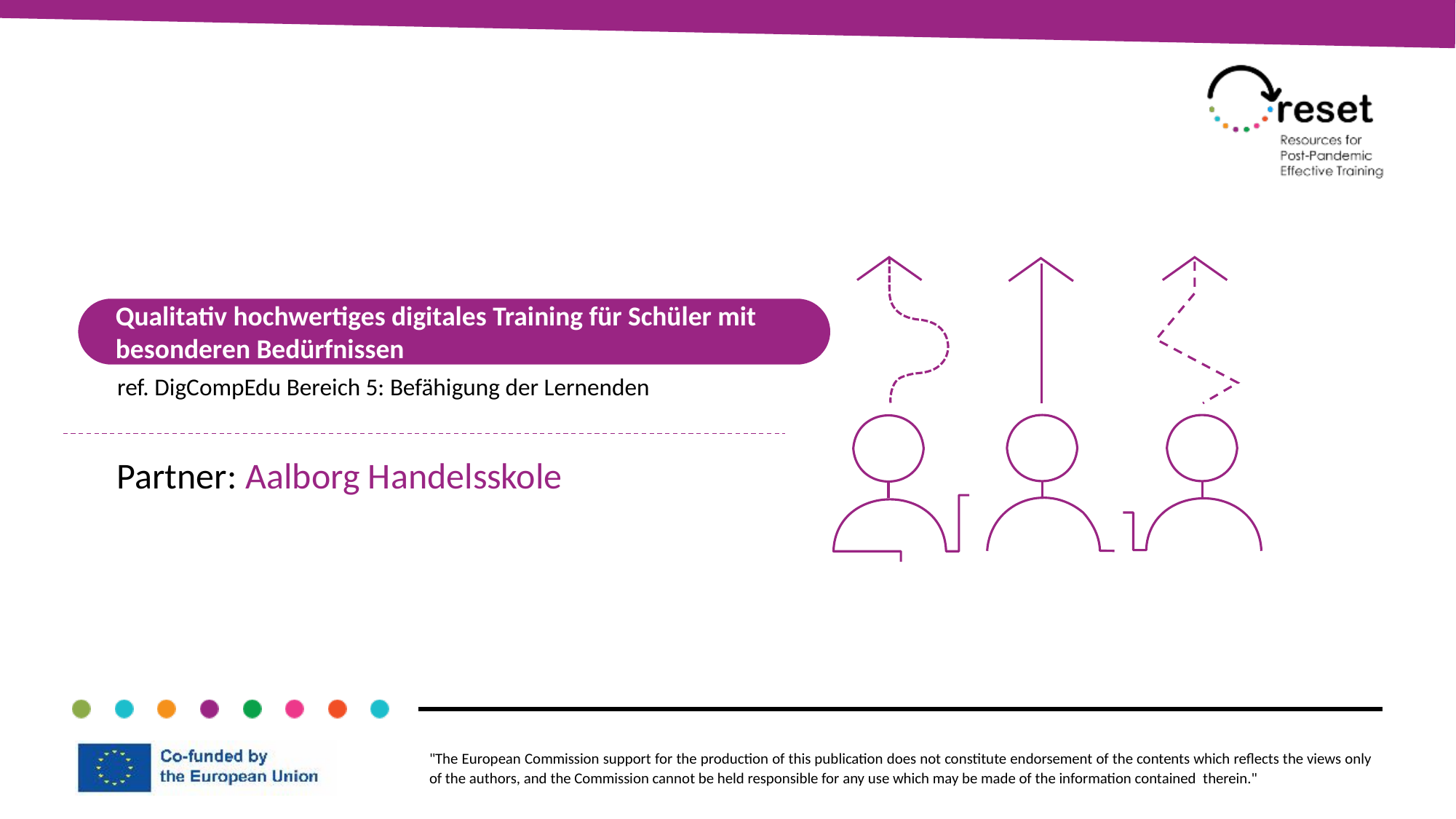

Qualitativ hochwertiges digitales Training für Schüler mit besonderen Bedürfnissen
ref. DigCompEdu Bereich 5: Befähigung der Lernenden
Partner: Aalborg Handelsskole